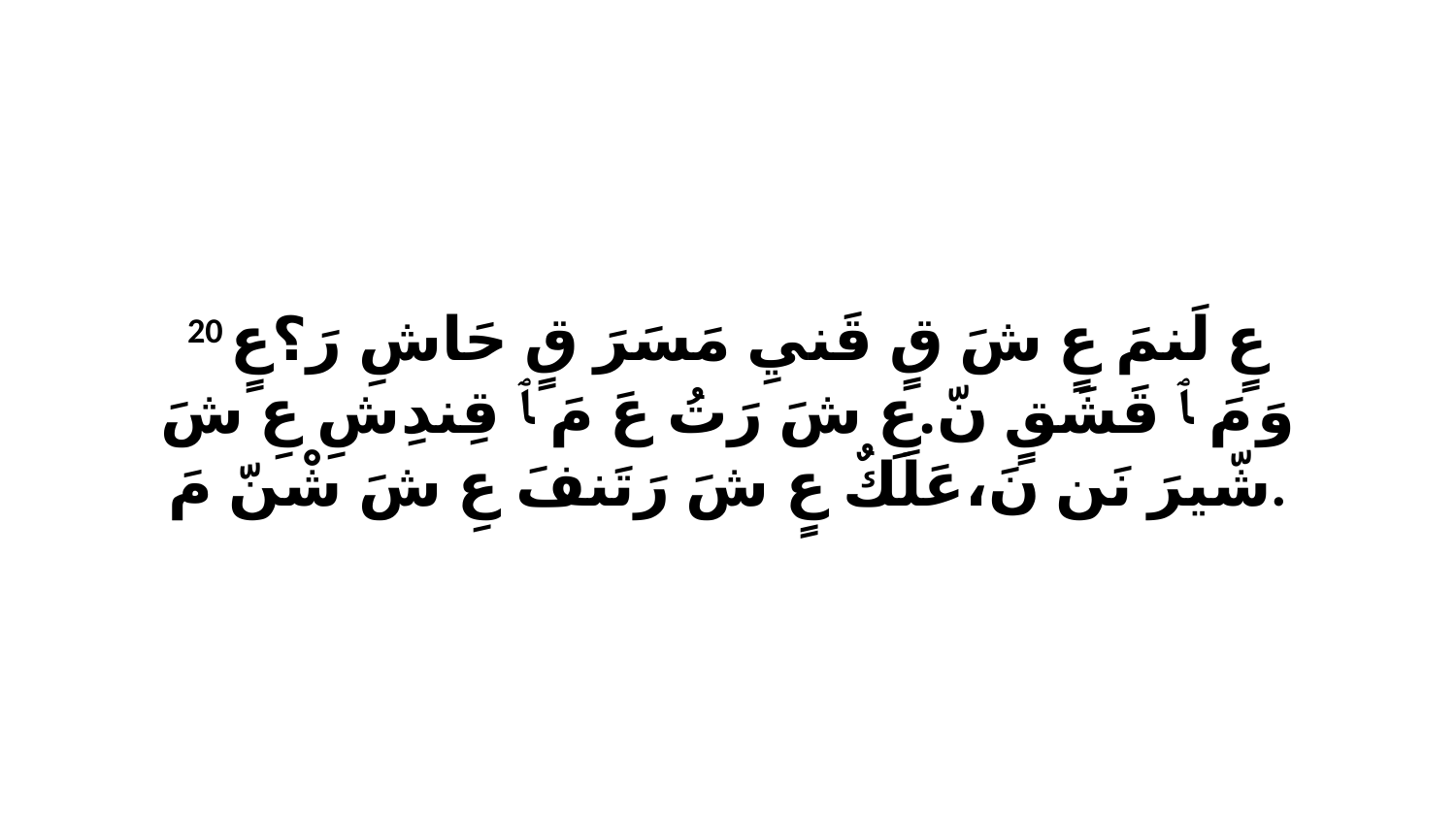

20 عٍ لَنمَ عٍ شَ قٍ قَنيِ مَسَرَ قٍ حَاشِ رَ؟عٍ وَ مَ ﭑ قَشَقٍ نّ.عِ شَ رَتُ عَ مَ ﭑ قِندِشِ عِ شَ شّيرَ نَن نَ،عَلَكٌ عٍ شَ رَتَنفَ عِ شَ شْنّ مَ.